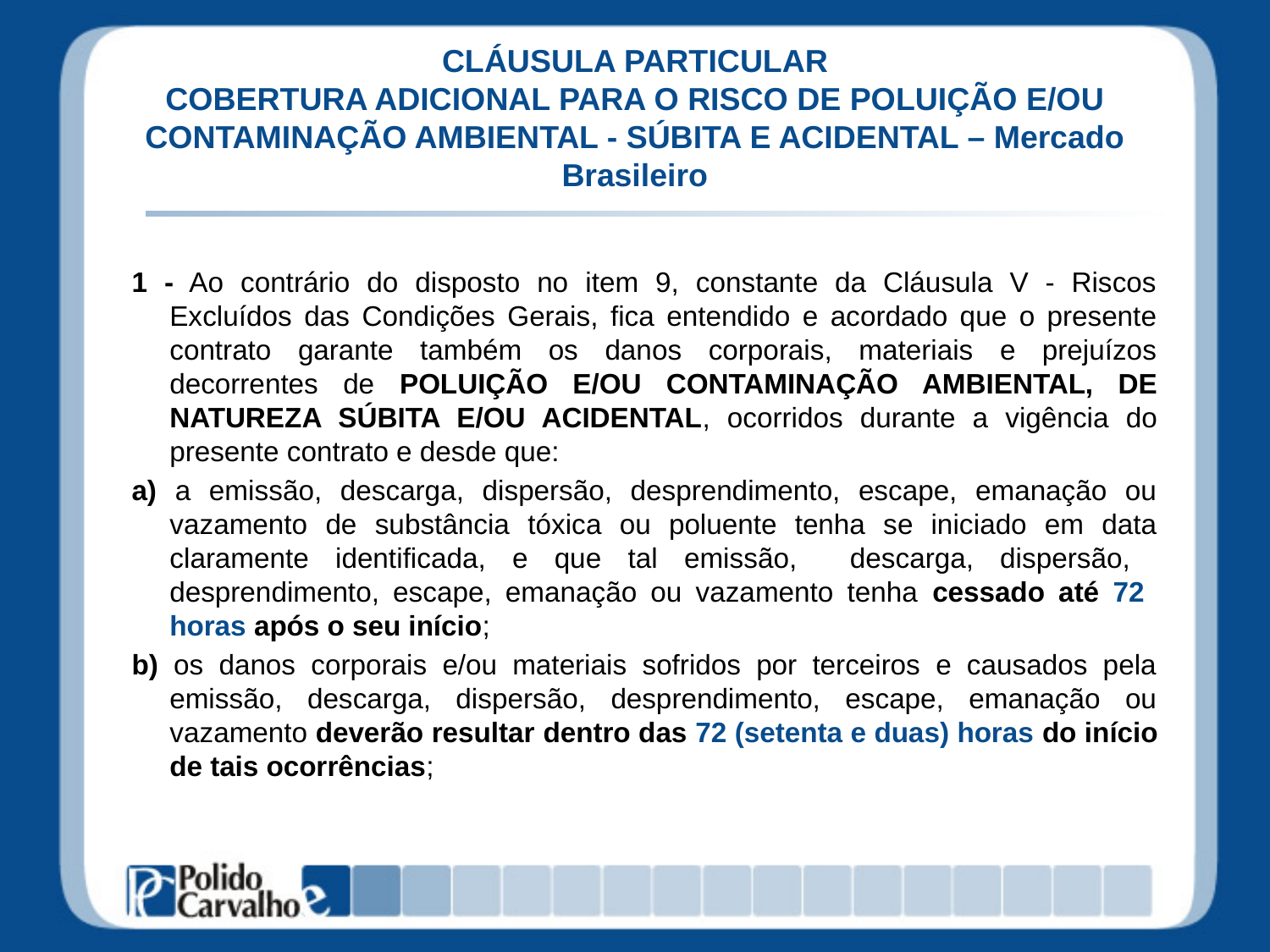

# CLÁUSULA PARTICULAR COBERTURA ADICIONAL PARA O RISCO DE POLUIÇÃO E/OU CONTAMINAÇÃO AMBIENTAL - SÚBITA E ACIDENTAL – Mercado Brasileiro
1 - Ao contrário do disposto no item 9, constante da Cláusula V - Riscos Excluídos das Condições Gerais, fica entendido e acordado que o presente contrato garante também os danos corporais, materiais e prejuízos decorrentes de POLUIÇÃO E/OU CONTAMINAÇÃO AMBIENTAL, DE NATUREZA SÚBITA E/OU ACIDENTAL, ocorridos durante a vigência do presente contrato e desde que:
a) a emissão, descarga, dispersão, desprendimento, escape, emanação ou vazamento de substância tóxica ou poluente tenha se iniciado em data claramente identificada, e que tal emissão,  descarga, dispersão,  desprendimento, escape, emanação ou vazamento tenha cessado até 72  horas após o seu início;
b) os danos corporais e/ou materiais sofridos por terceiros e causados pela emissão, descarga, dispersão, desprendimento, escape, emanação ou vazamento deverão resultar dentro das 72 (setenta e duas) horas do início de tais ocorrências;